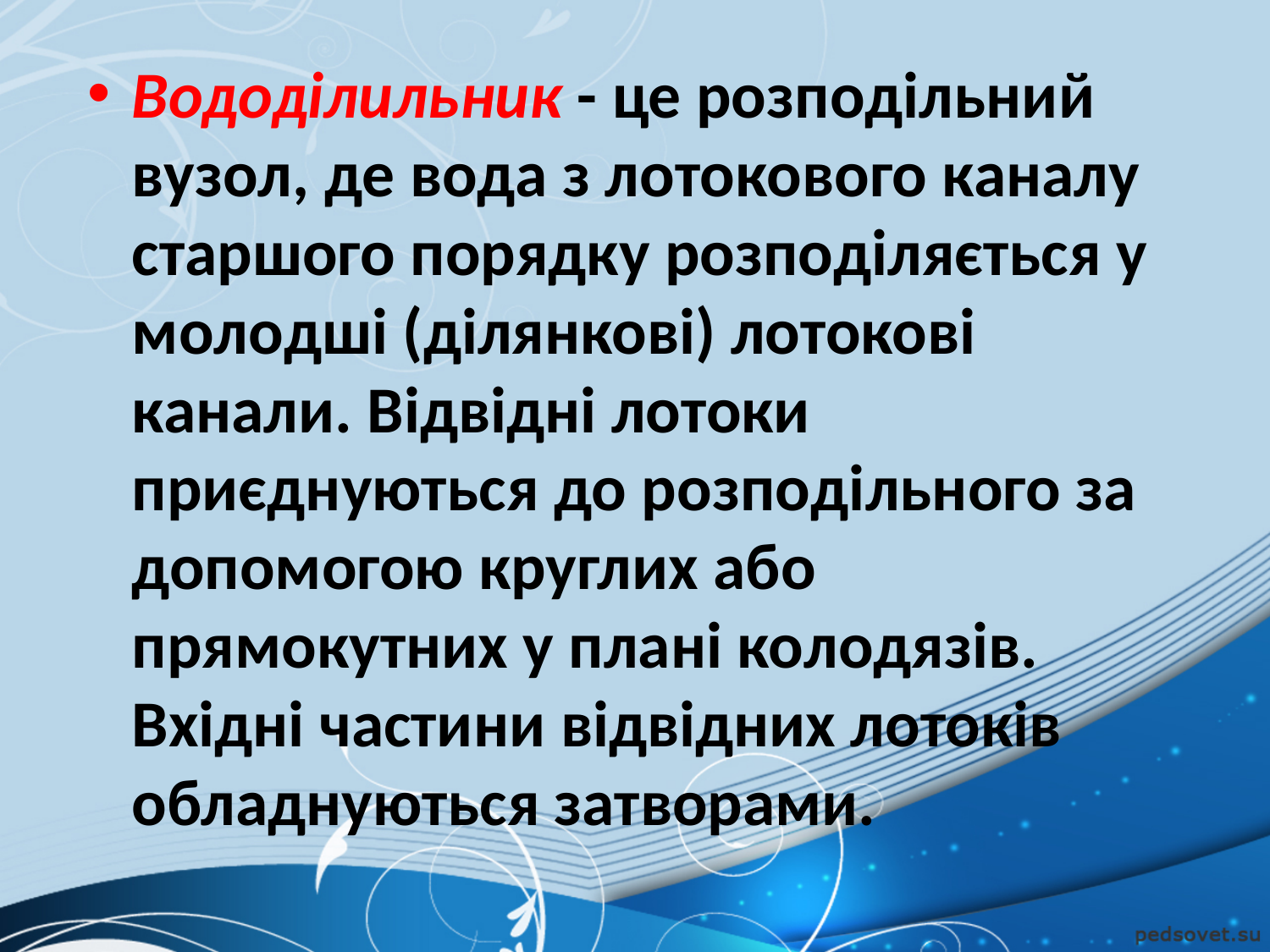

Вододілильник - це розподільний вузол, де вода з лотокового каналу старшого порядку розподіляється у молодші (ділян­кові) лотокові канали. Відвідні лотоки приєднуються до розподі­льного за допомогою круглих або прямокутних у плані колодязів. Вхідні частини відвідних лотоків обладнуються затворами.